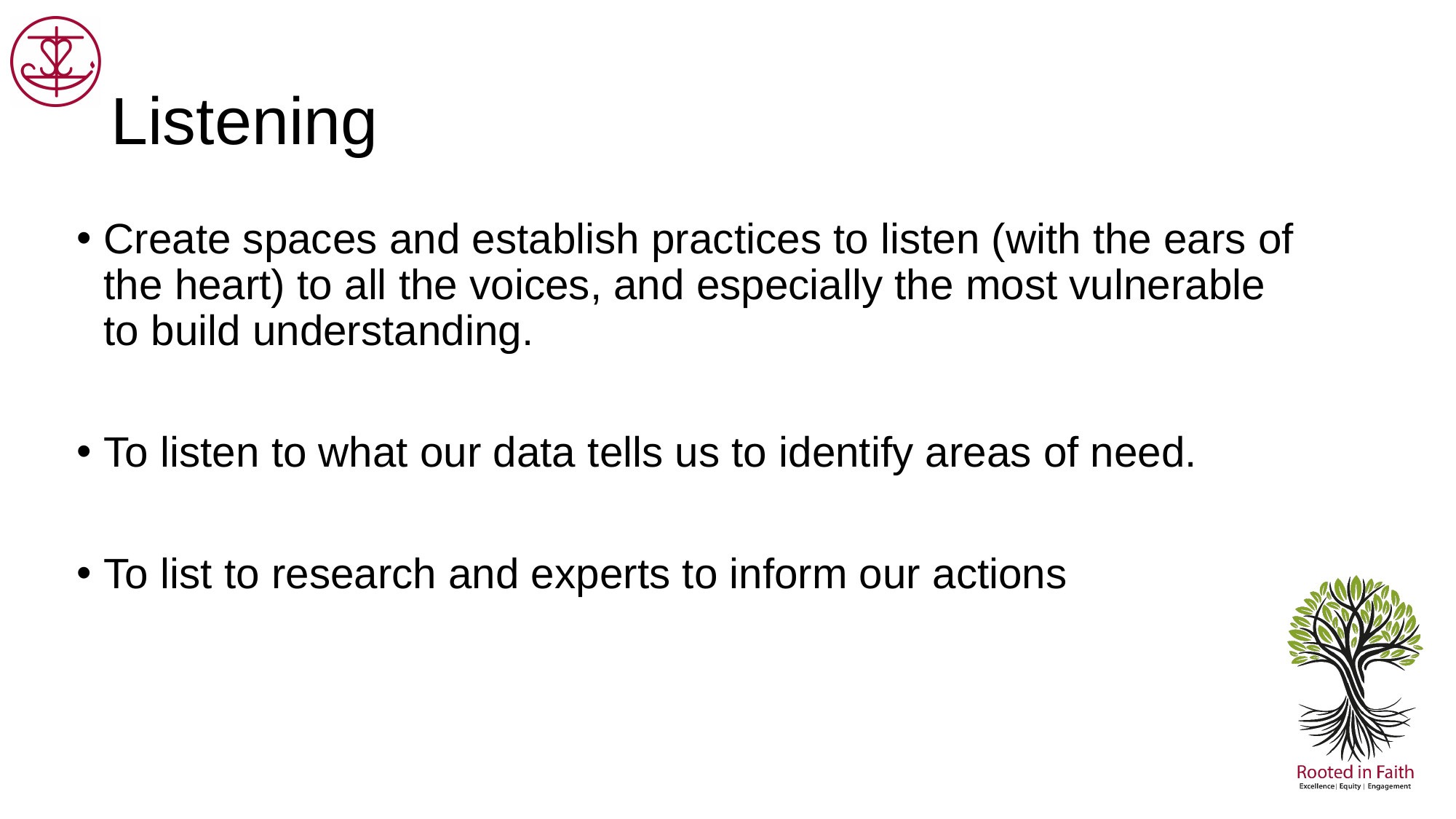

# Listening
Create spaces and establish practices to listen (with the ears of the heart) to all the voices, and especially the most vulnerable to build understanding.

To listen to what our data tells us to identify areas of need.

To list to research and experts to inform our actions